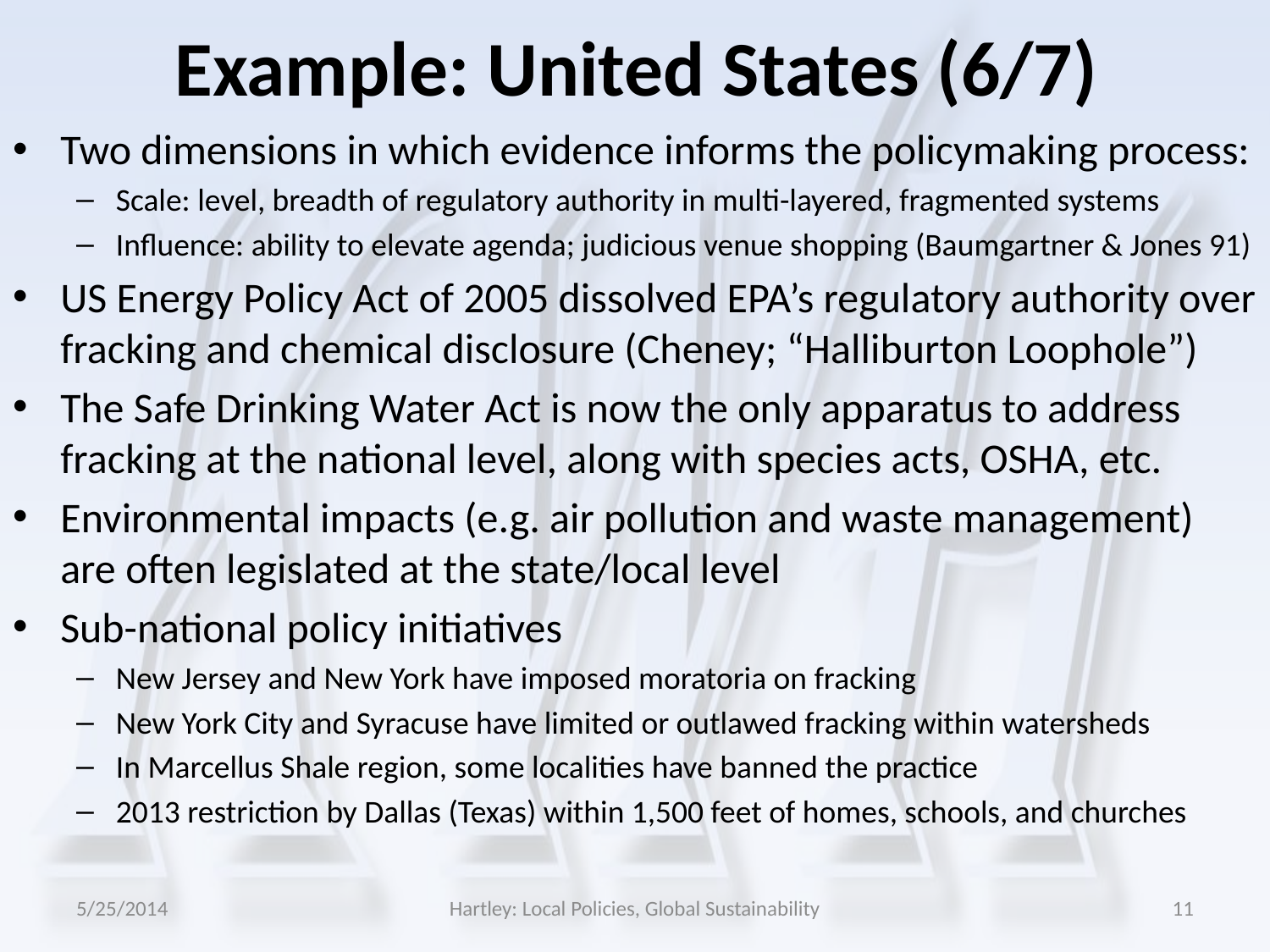

# Example: United States (6/7)
Two dimensions in which evidence informs the policymaking process:
Scale: level, breadth of regulatory authority in multi-layered, fragmented systems
Influence: ability to elevate agenda; judicious venue shopping (Baumgartner & Jones 91)
US Energy Policy Act of 2005 dissolved EPA’s regulatory authority over fracking and chemical disclosure (Cheney; “Halliburton Loophole”)
The Safe Drinking Water Act is now the only apparatus to address fracking at the national level, along with species acts, OSHA, etc.
Environmental impacts (e.g. air pollution and waste management) are often legislated at the state/local level
Sub-national policy initiatives
New Jersey and New York have imposed moratoria on fracking
New York City and Syracuse have limited or outlawed fracking within watersheds
In Marcellus Shale region, some localities have banned the practice
2013 restriction by Dallas (Texas) within 1,500 feet of homes, schools, and churches
5/25/2014
Hartley: Local Policies, Global Sustainability
11